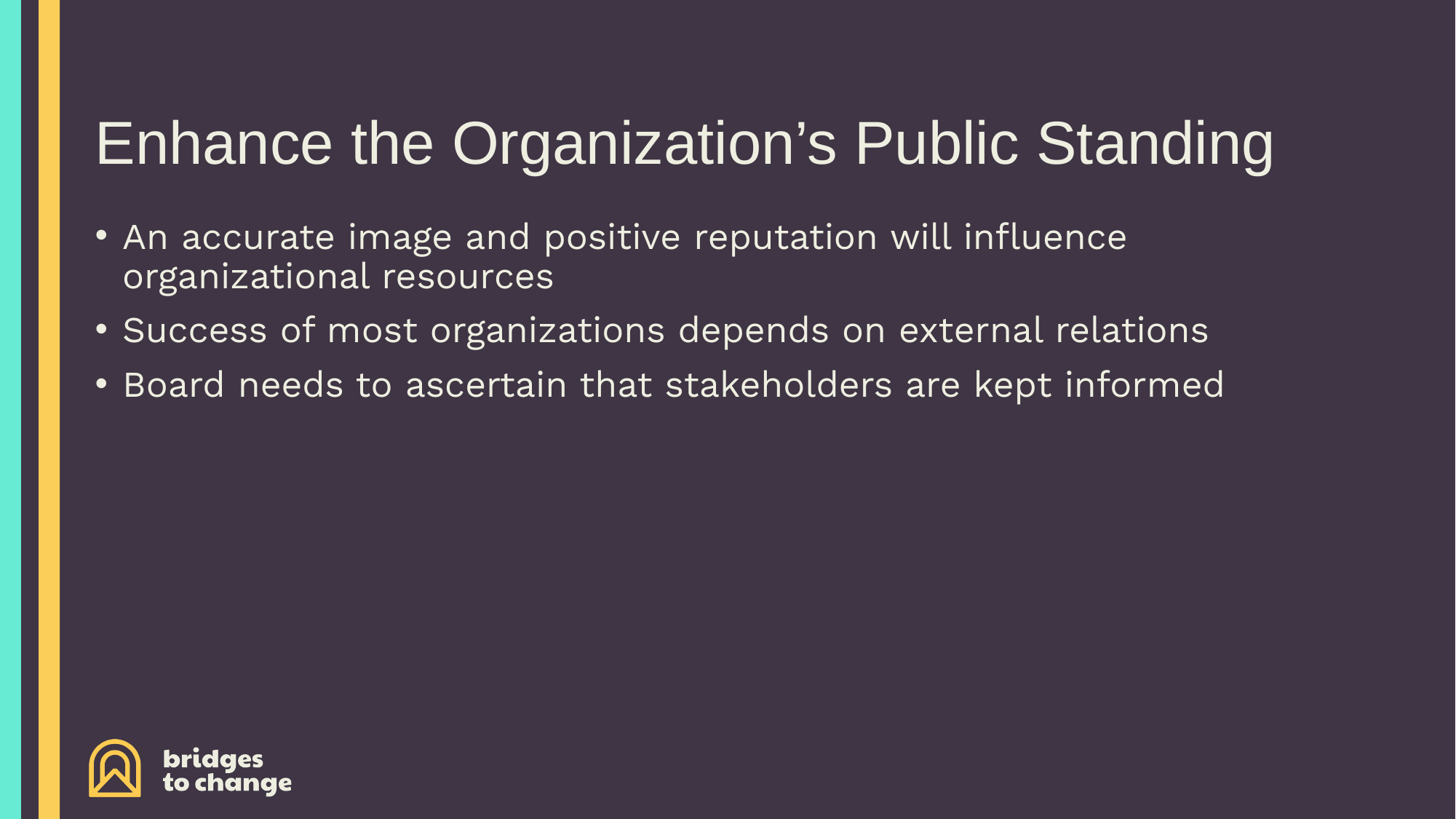

# Enhance the Organization’s Public Standing
An accurate image and positive reputation will influence organizational resources
Success of most organizations depends on external relations
Board needs to ascertain that stakeholders are kept informed